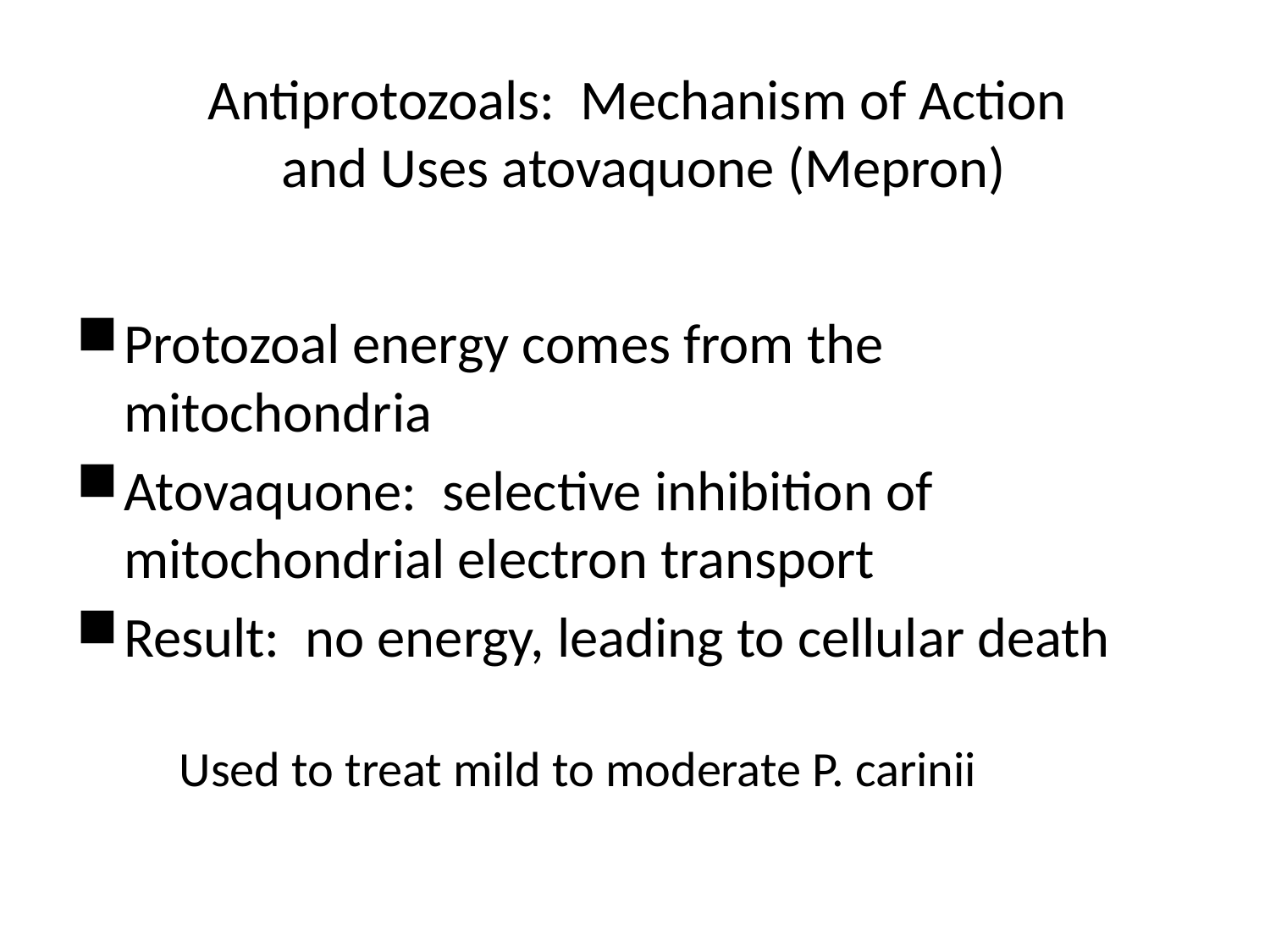

# Antiprotozoals:  Mechanism of Action and Uses atovaquone (Mepron)

Protozoal energy comes from the mitochondria
Atovaquone:  selective inhibition of mitochondrial electron transport
Result:  no energy, leading to cellular death
Used to treat mild to moderate P. carinii